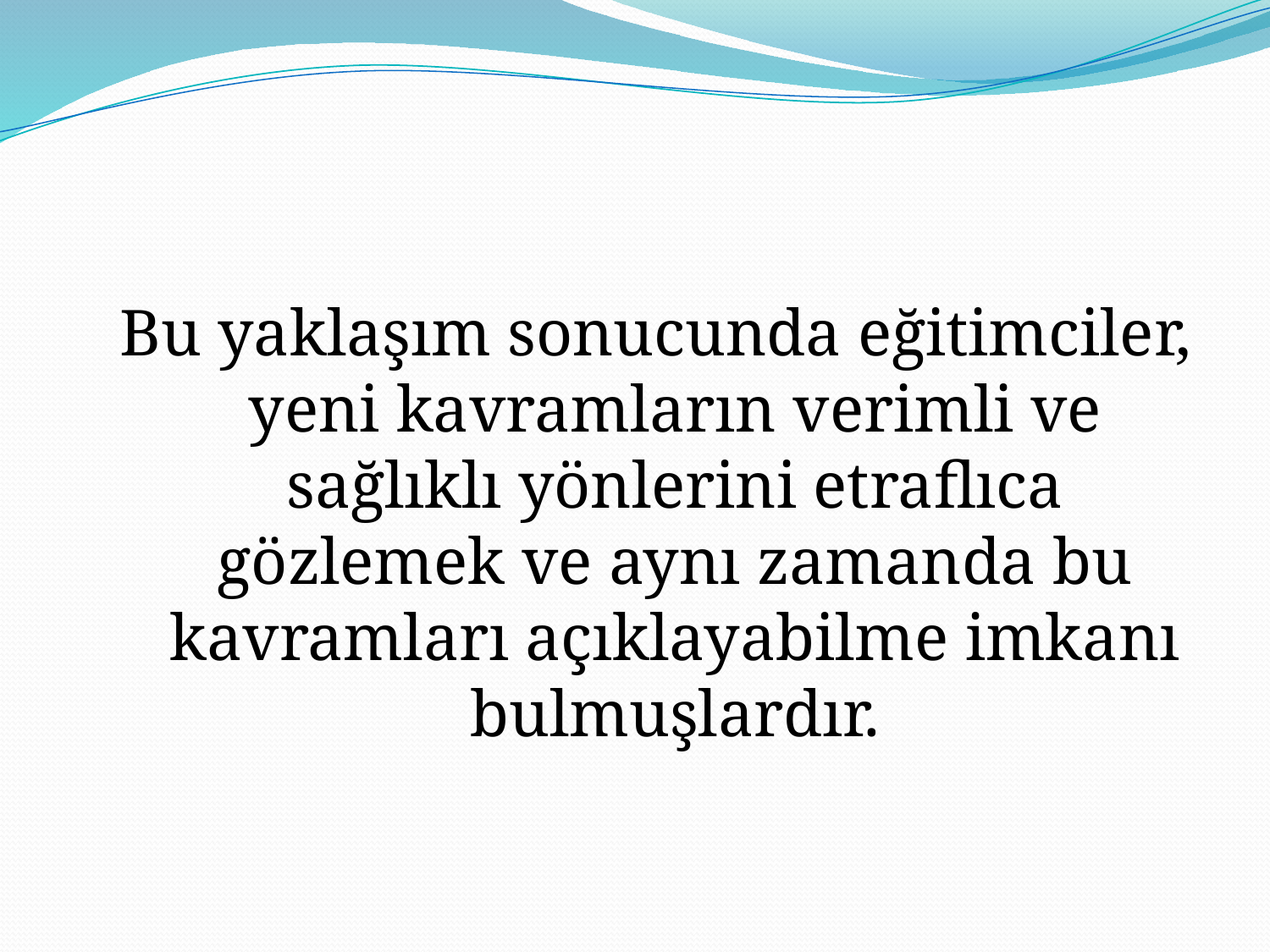

#
Bu yaklaşım sonucunda eğitimciler, yeni kavramların verimli ve sağlıklı yönlerini etraflıca gözlemek ve aynı zamanda bu kavramları açıklayabilme imkanı bulmuşlardır.